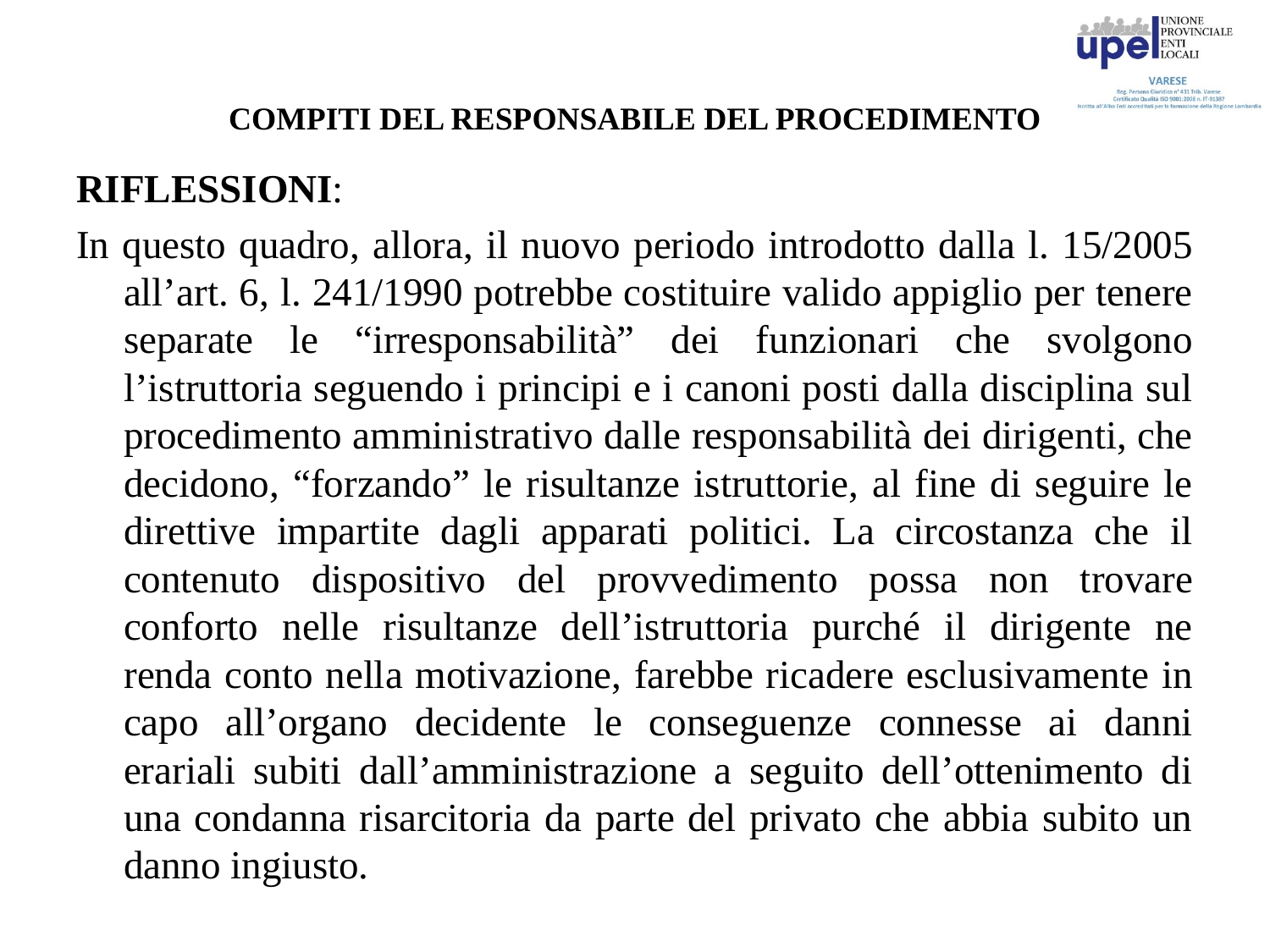

# COMPITI DEL RESPONSABILE DEL PROCEDIMENTO
RIFLESSIONI:
In questo quadro, allora, il nuovo periodo introdotto dalla l. 15/2005 all’art. 6, l. 241/1990 potrebbe costituire valido appiglio per tenere separate le “irresponsabilità” dei funzionari che svolgono l’istruttoria seguendo i principi e i canoni posti dalla disciplina sul procedimento amministrativo dalle responsabilità dei dirigenti, che decidono, “forzando” le risultanze istruttorie, al fine di seguire le direttive impartite dagli apparati politici. La circostanza che il contenuto dispositivo del provvedimento possa non trovare conforto nelle risultanze dell’istruttoria purché il dirigente ne renda conto nella motivazione, farebbe ricadere esclusivamente in capo all’organo decidente le conseguenze connesse ai danni erariali subiti dall’amministrazione a seguito dell’ottenimento di una condanna risarcitoria da parte del privato che abbia subito un danno ingiusto.